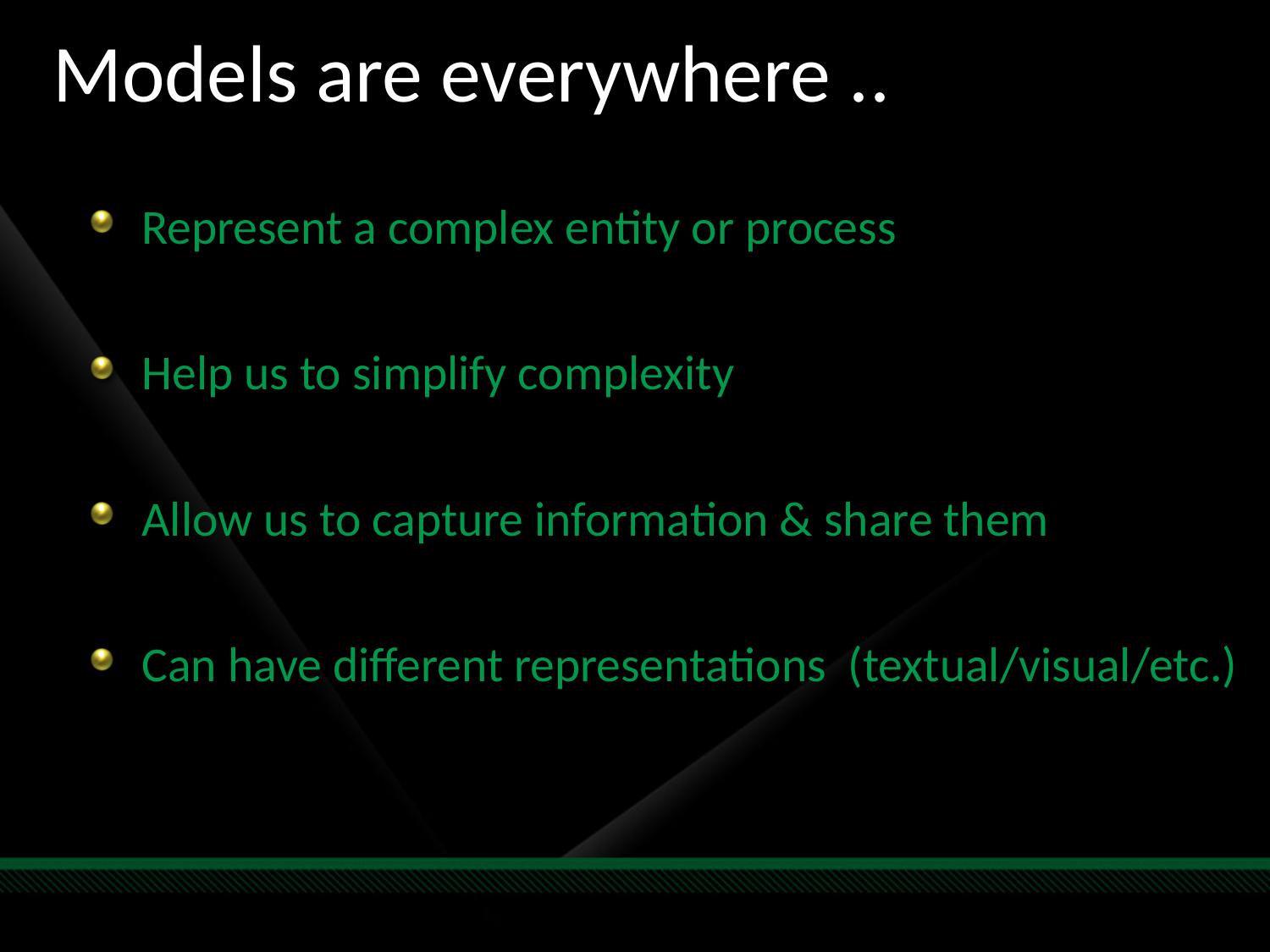

Models are everywhere ..

Represent a complex entity or process

Help us to simplify complexity

Allow us to capture information & share them

Can have different representations  (textual/visual/etc.)